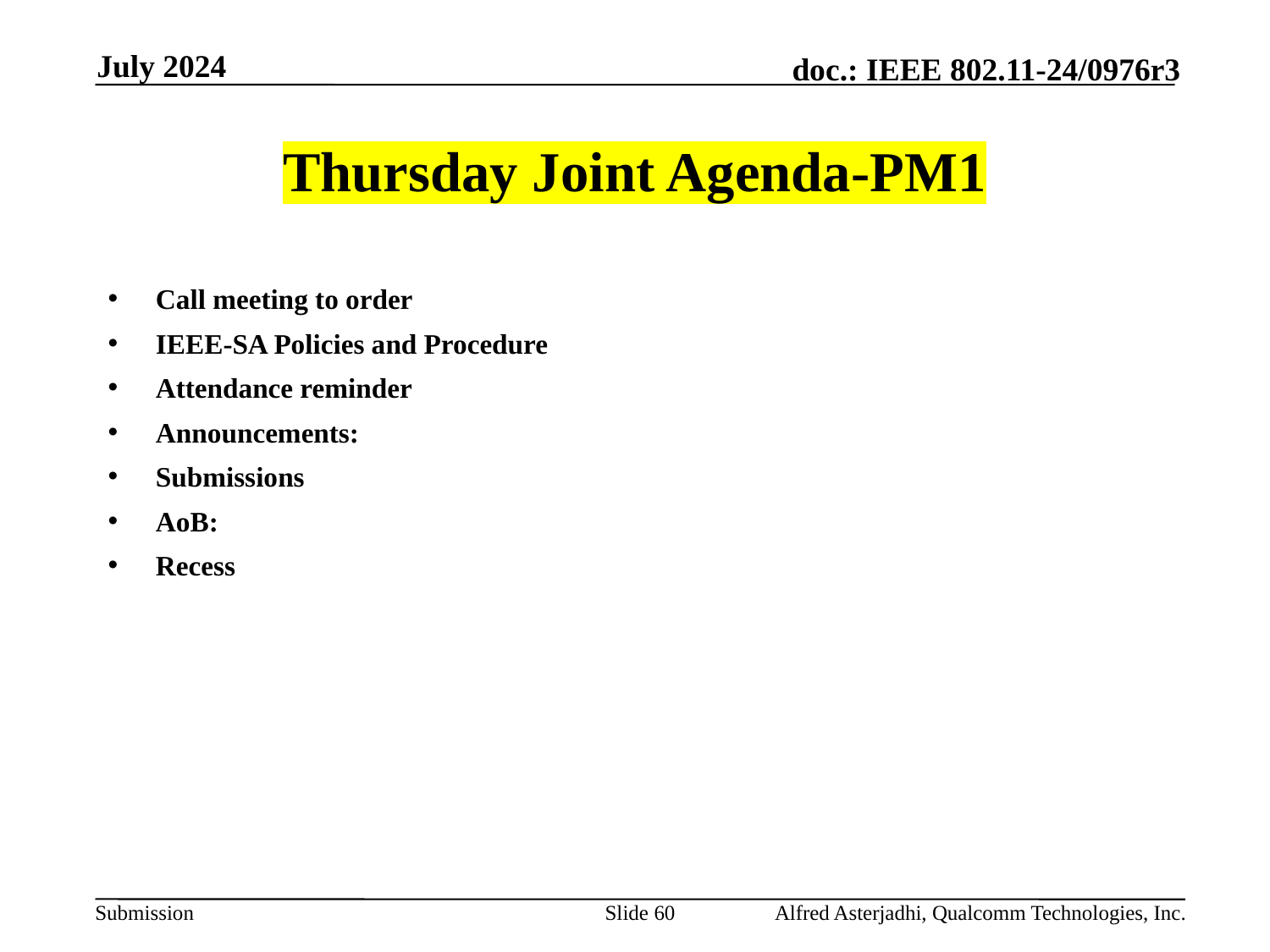

July 2024
# Thursday Joint Agenda-PM1
Call meeting to order
IEEE-SA Policies and Procedure
Attendance reminder
Announcements:
Submissions
AoB:
Recess
Slide 60
Alfred Asterjadhi, Qualcomm Technologies, Inc.